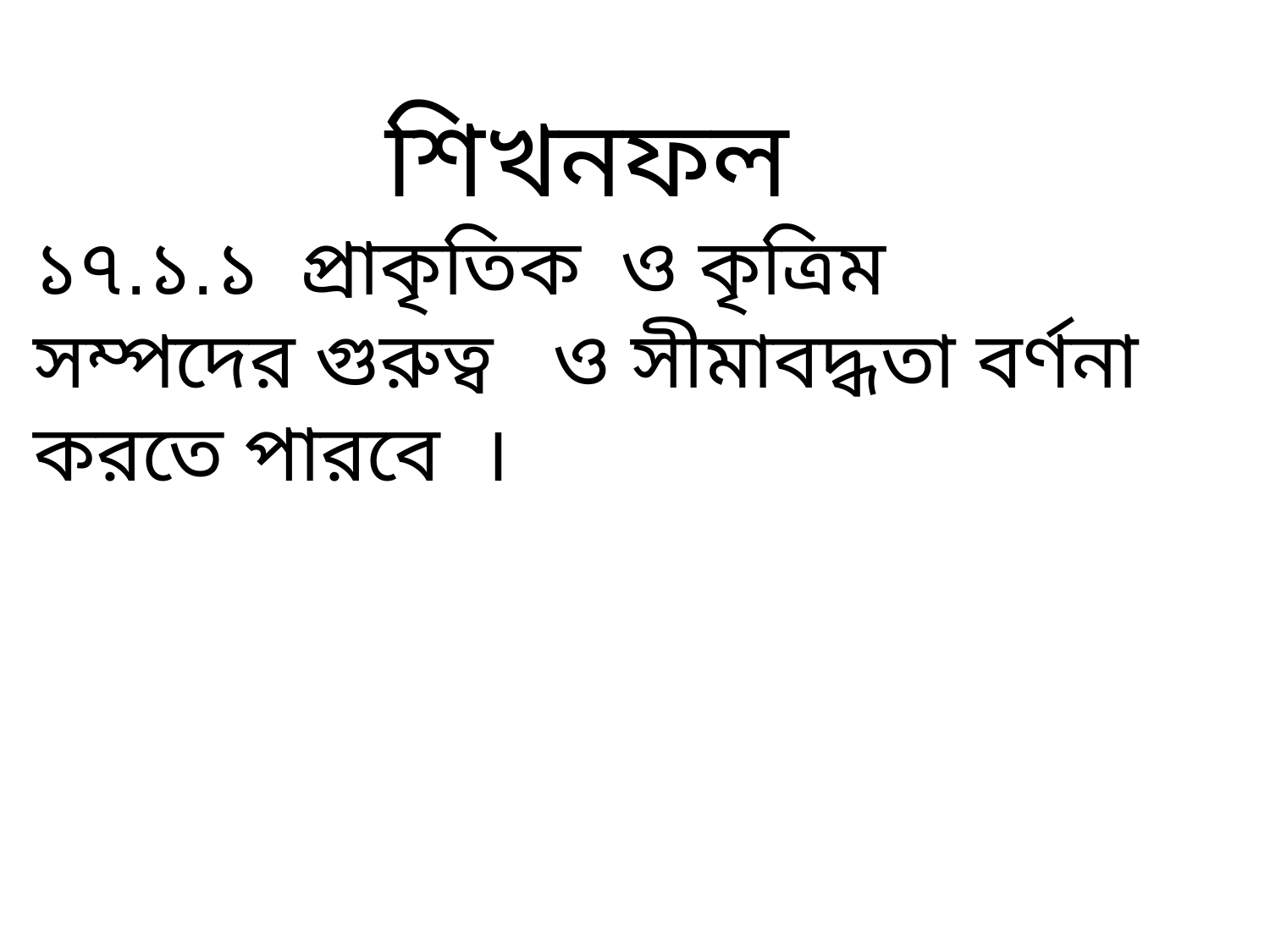

শিখনফল
১৭.১.১  প্রাকৃতিক  ও কৃত্রিম সম্পদের গুরুত্ব   ও সীমাবদ্ধতা বর্ণনা করতে পারবে  ।